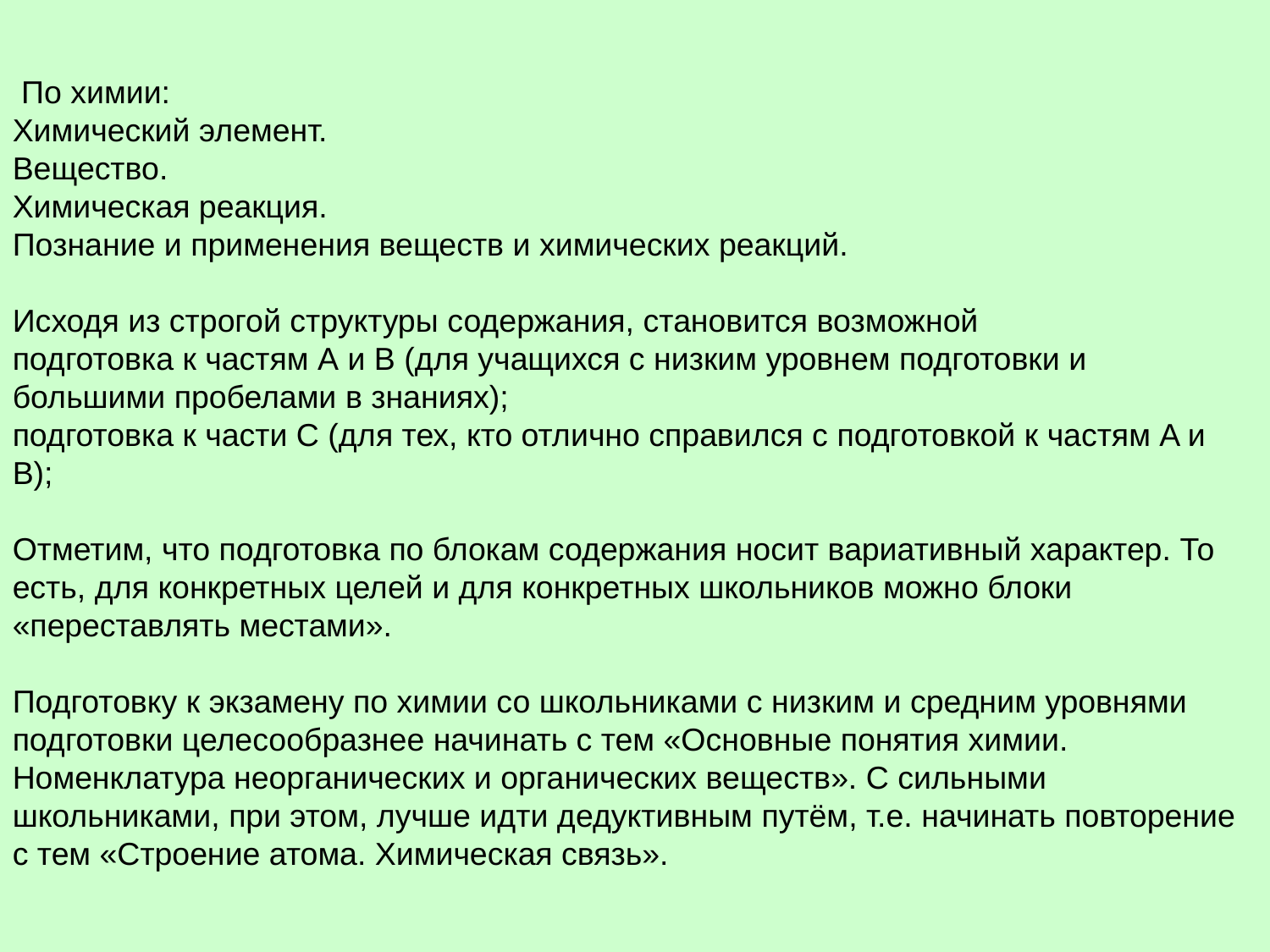

По химии:
Химический элемент.
Вещество.
Химическая реакция.
Познание и применения веществ и химических реакций.

Исходя из строгой структуры содержания, становится возможной
подготовка к частям А и В (для учащихся с низким уровнем подготовки и большими пробелами в знаниях);
подготовка к части С (для тех, кто отлично справился с подготовкой к частям A и В);

Отметим, что подготовка по блокам содержания носит вариативный характер. То есть, для конкретных целей и для конкретных школьников можно блоки «переставлять местами».

Подготовку к экзамену по химии со школьниками с низким и средним уровнями подготовки целесообразнее начинать с тем «Основные понятия химии. Номенклатура неорганических и органических веществ». С сильными школьниками, при этом, лучше идти дедуктивным путём, т.е. начинать повторение с тем «Строение атома. Химическая связь».